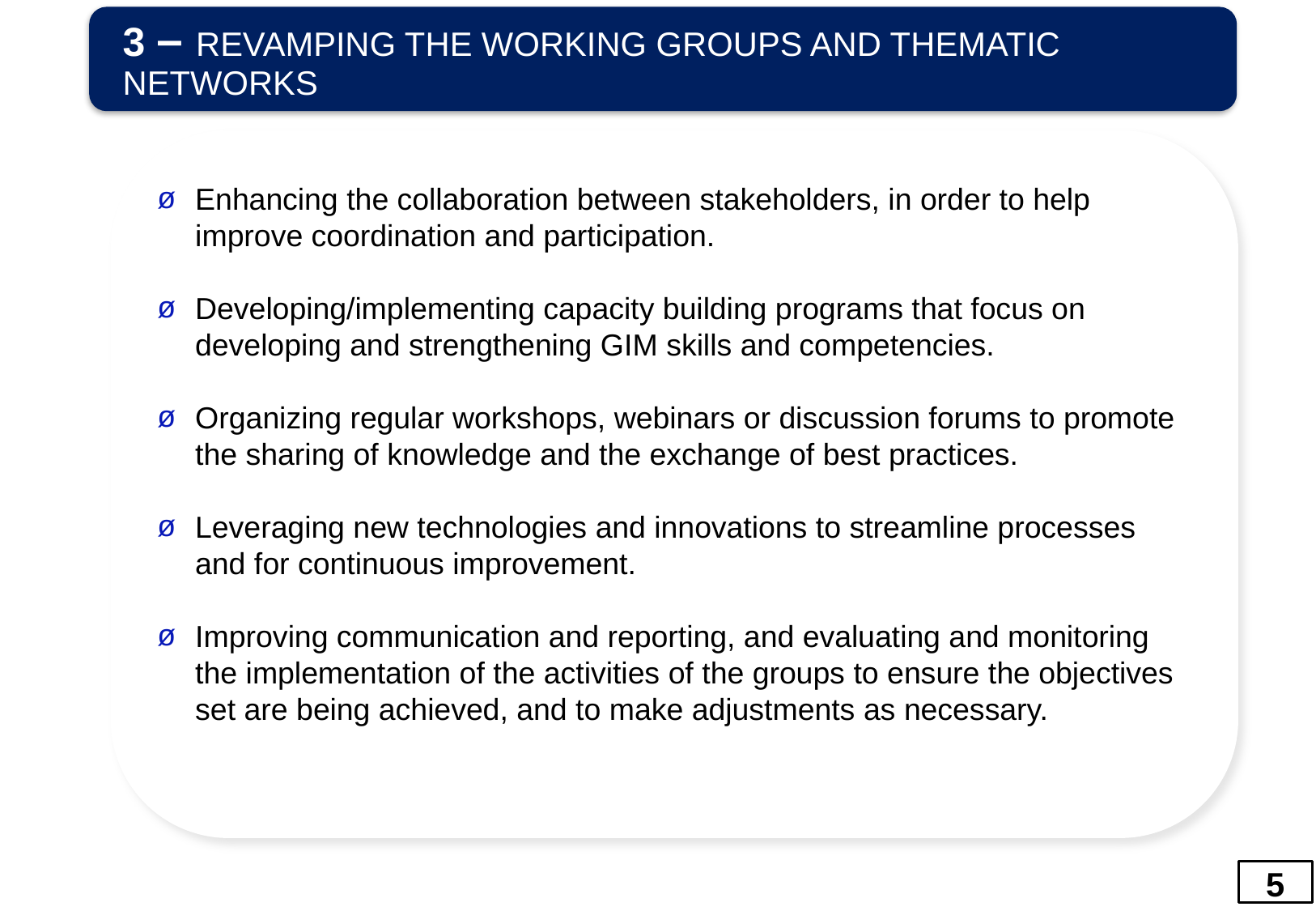

3 – REVAMPING THE WORKING GROUPS AND THEMATIC NETWORKS
Enhancing the collaboration between stakeholders, in order to help improve coordination and participation.

Developing/implementing capacity building programs that focus on developing and strengthening GIM skills and competencies.

Organizing regular workshops, webinars or discussion forums to promote the sharing of knowledge and the exchange of best practices.

Leveraging new technologies and innovations to streamline processes and for continuous improvement.

Improving communication and reporting, and evaluating and monitoring the implementation of the activities of the groups to ensure the objectives set are being achieved, and to make adjustments as necessary.

5